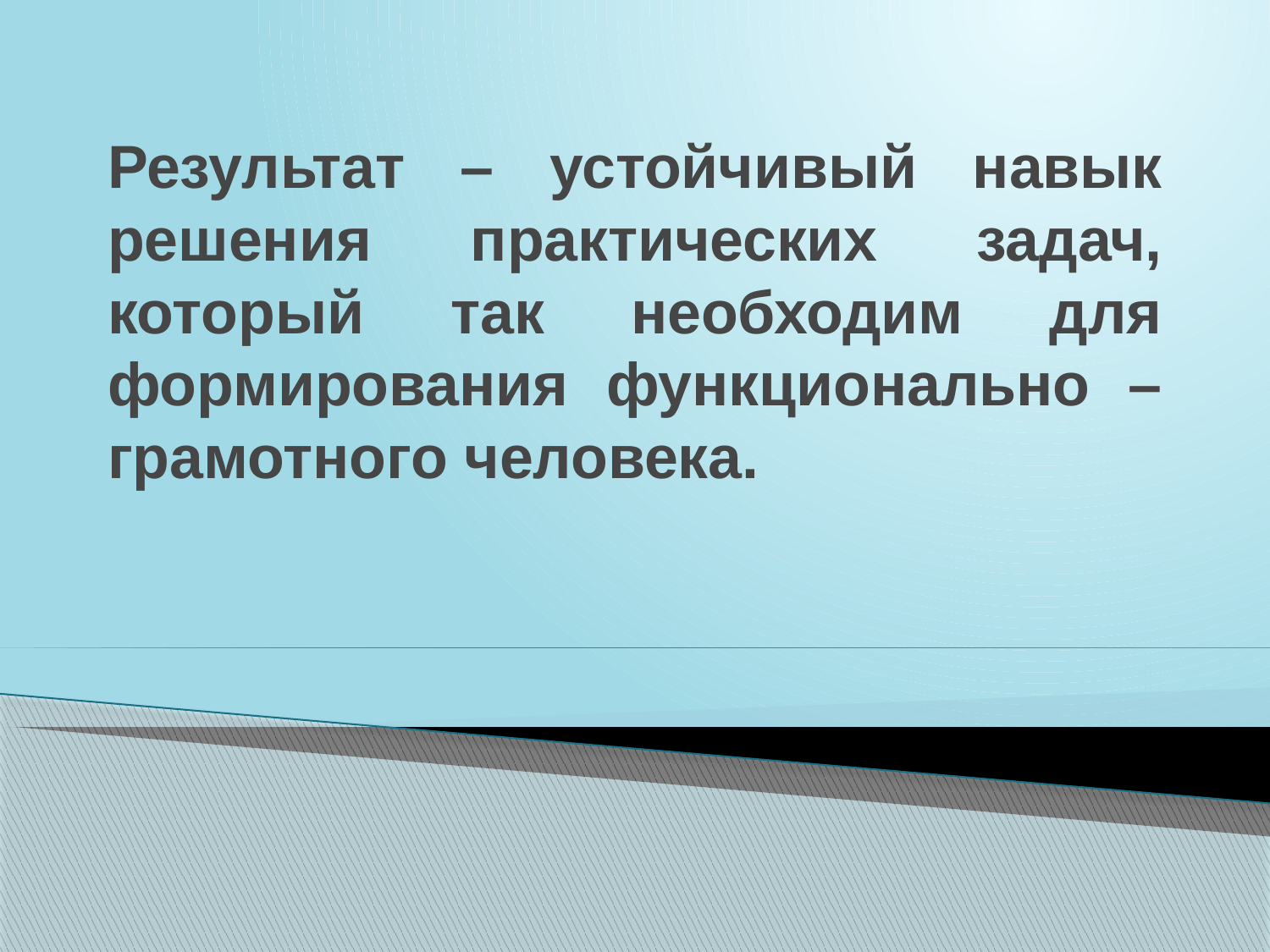

# Результат – устойчивый навык решения практических задач, который так необходим для формирования функционально – грамотного человека.